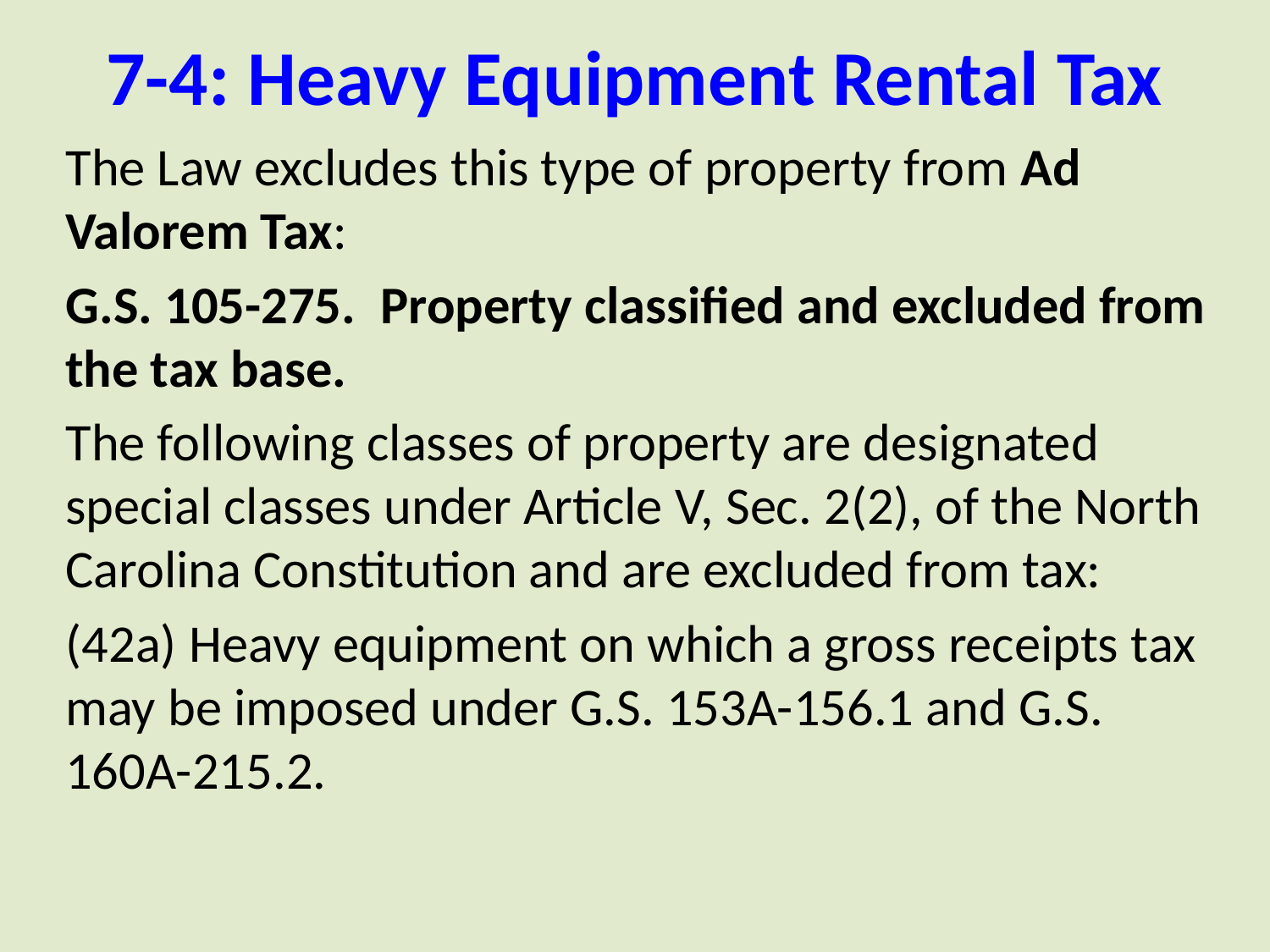

# 7-4: Heavy Equipment Rental Tax
The Law excludes this type of property from Ad Valorem Tax:
G.S. 105-275.  Property classified and excluded from the tax base.
The following classes of property are designated special classes under Article V, Sec. 2(2), of the North Carolina Constitution and are excluded from tax:
(42a) Heavy equipment on which a gross receipts tax may be imposed under G.S. 153A-156.1 and G.S. 160A-215.2.